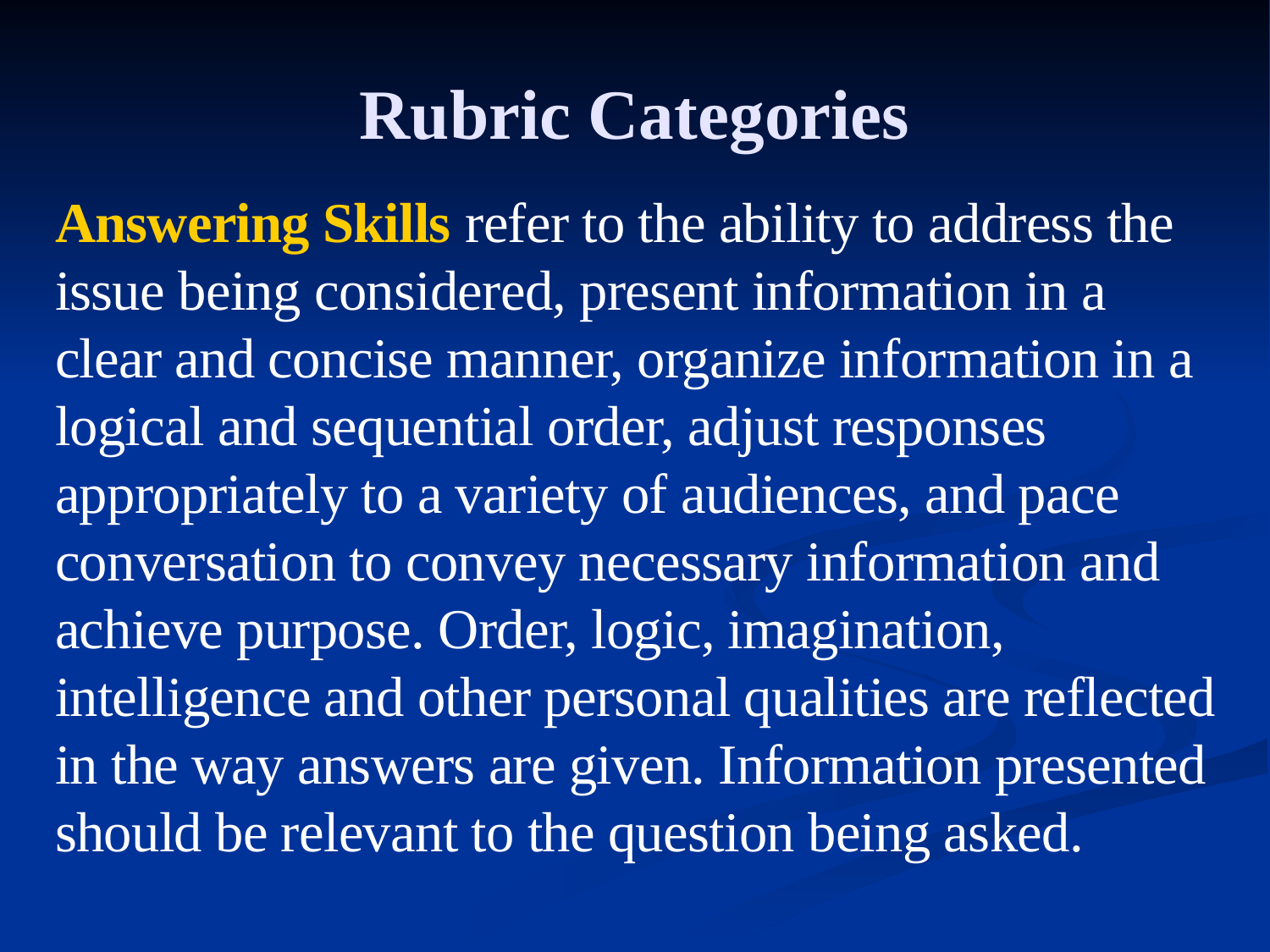

# Rubric Categories
Answering Skills refer to the ability to address the issue being considered, present information in a clear and concise manner, organize information in a logical and sequential order, adjust responses appropriately to a variety of audiences, and pace conversation to convey necessary information and achieve purpose. Order, logic, imagination, intelligence and other personal qualities are reflected in the way answers are given. Information presented should be relevant to the question being asked.